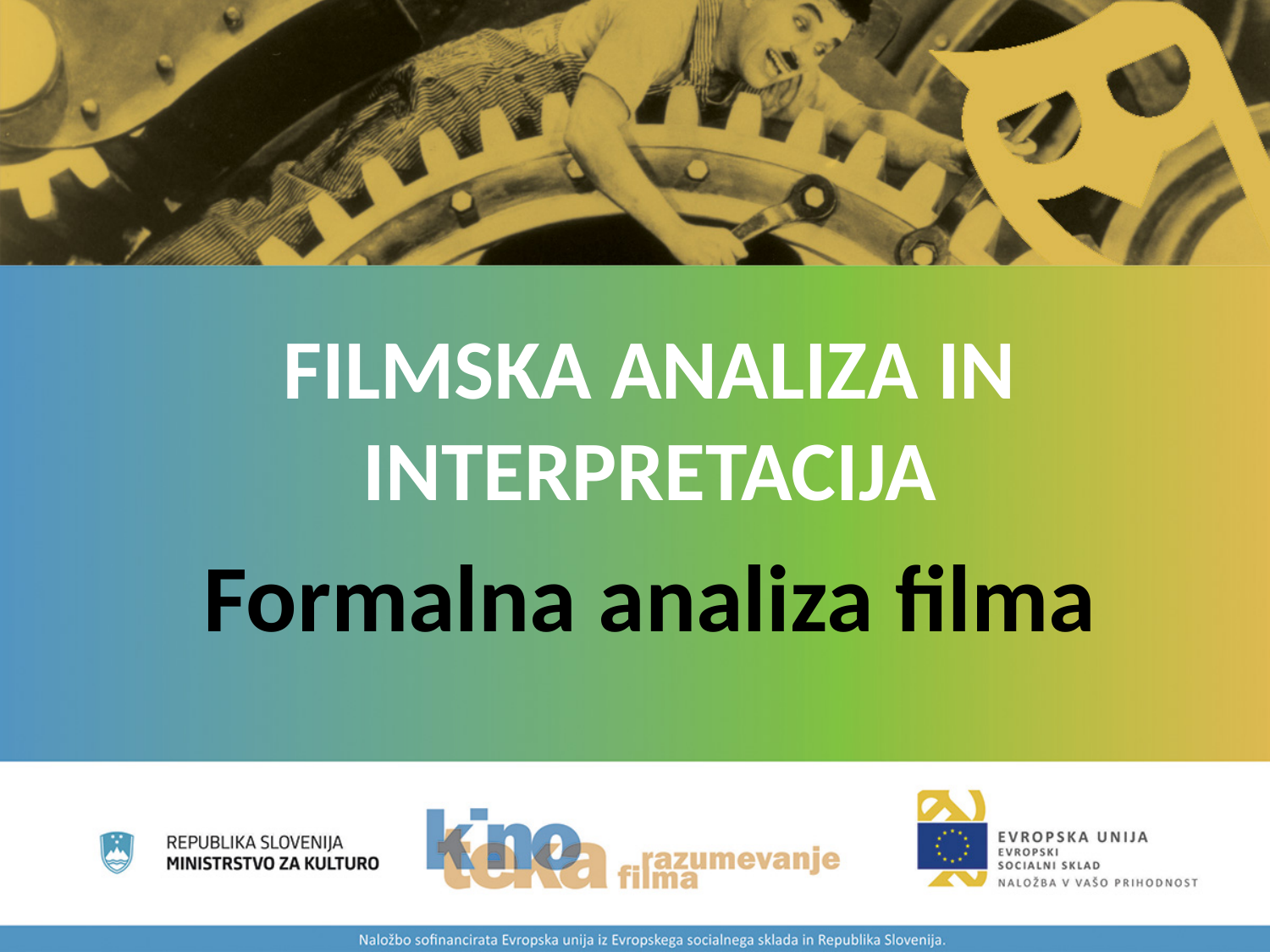

#

FILMSKA ANALIZA IN INTERPRETACIJA
Formalna analiza filma